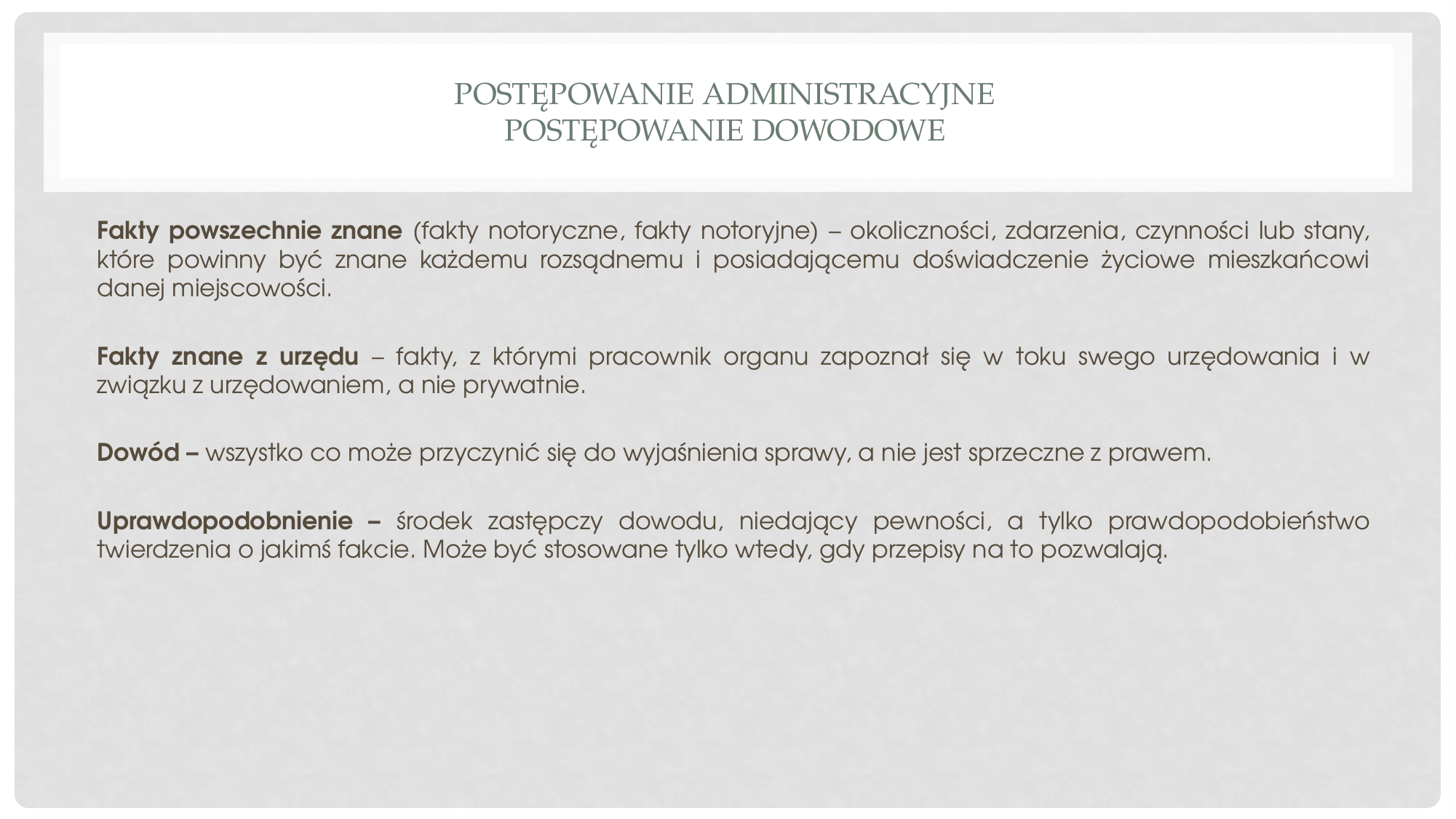

# Postępowanie administracyjne postępowanie dowodowe
Fakty powszechnie znane (fakty notoryczne, fakty notoryjne) – okoliczności, zdarzenia, czynności lub stany, które powinny być znane każdemu rozsądnemu i posiadającemu doświadczenie życiowe mieszkańcowi danej miejscowości.

Fakty znane z urzędu – fakty, z którymi pracownik organu zapoznał się w toku swego urzędowania i w związku z urzędowaniem, a nie prywatnie.

Dowód – wszystko co może przyczynić się do wyjaśnienia sprawy, a nie jest sprzeczne z prawem.

Uprawdopodobnienie – środek zastępczy dowodu, niedający pewności, a tylko prawdopodobieństwo twierdzenia o jakimś fakcie. Może być stosowane tylko wtedy, gdy przepisy na to pozwalają.